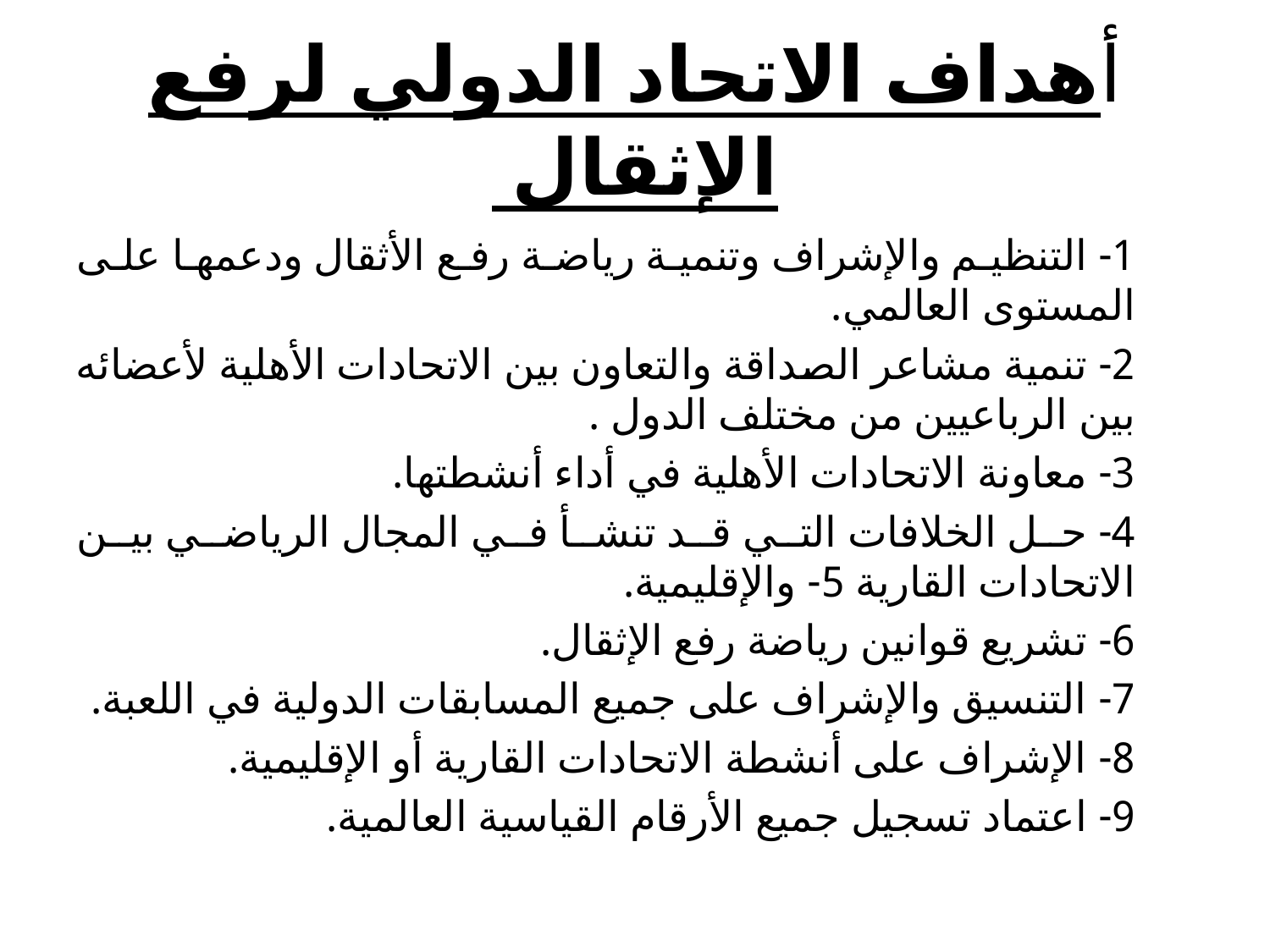

# أهداف الاتحاد الدولي لرفع الإثقال
1- التنظيم والإشراف وتنمية رياضة رفع الأثقال ودعمها على المستوى العالمي.
2- تنمية مشاعر الصداقة والتعاون بين الاتحادات الأهلية لأعضائه بين الرباعيين من مختلف الدول .
3- معاونة الاتحادات الأهلية في أداء أنشطتها.
4- حل الخلافات التي قد تنشأ في المجال الرياضي بين الاتحادات القارية 5- والإقليمية.
6- تشريع قوانين رياضة رفع الإثقال.
7- التنسيق والإشراف على جميع المسابقات الدولية في اللعبة.
8- الإشراف على أنشطة الاتحادات القارية أو الإقليمية.
9- اعتماد تسجيل جميع الأرقام القياسية العالمية.